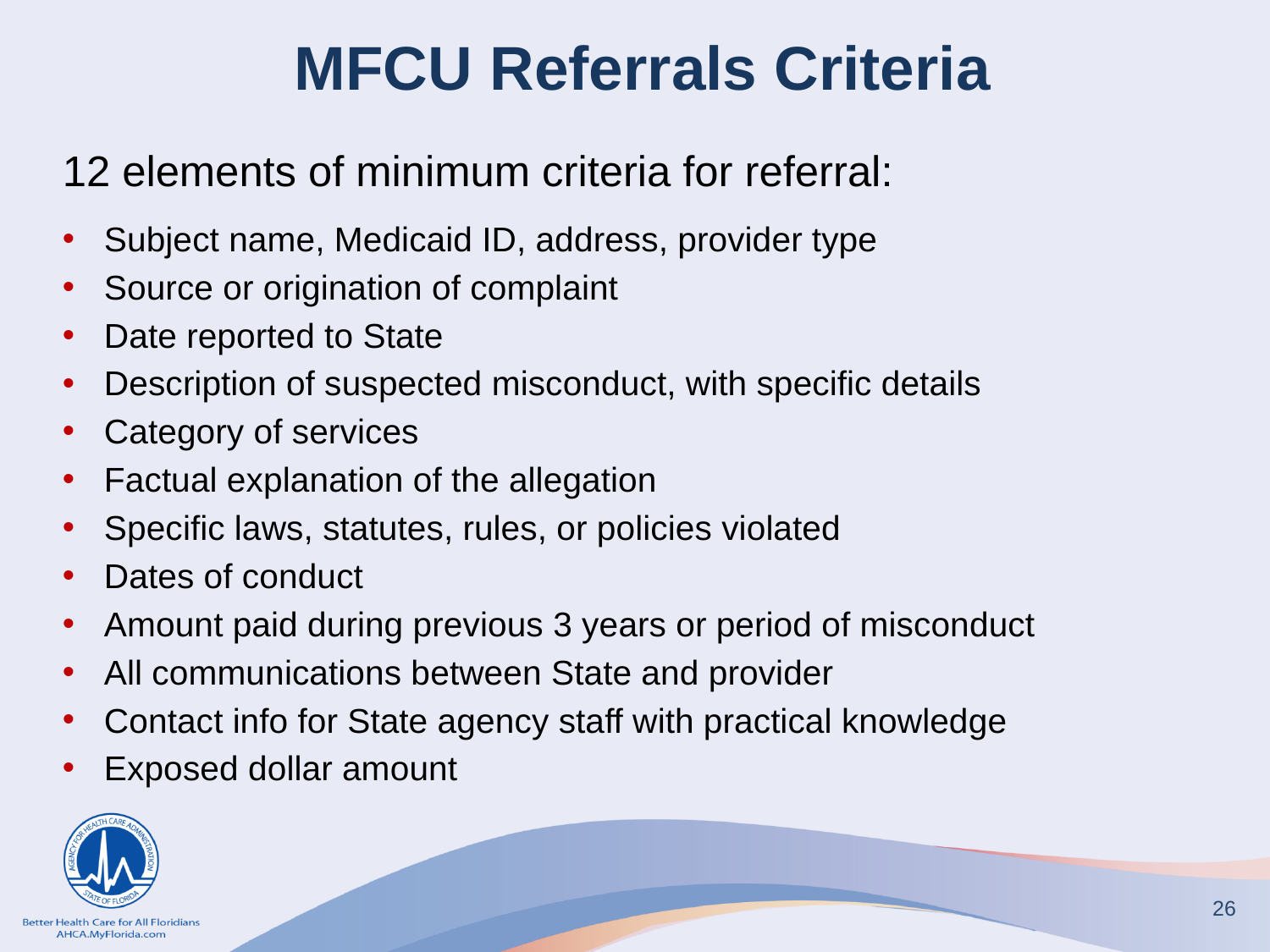

# MFCU Referrals Criteria
12 elements of minimum criteria for referral:

Subject name, Medicaid ID, address, provider type
Source or origination of complaint
Date reported to State
Description of suspected misconduct, with specific details
Category of services
Factual explanation of the allegation
Specific laws, statutes, rules, or policies violated
Dates of conduct
Amount paid during previous 3 years or period of misconduct
All communications between State and provider
Contact info for State agency staff with practical knowledge
Exposed dollar amount
26